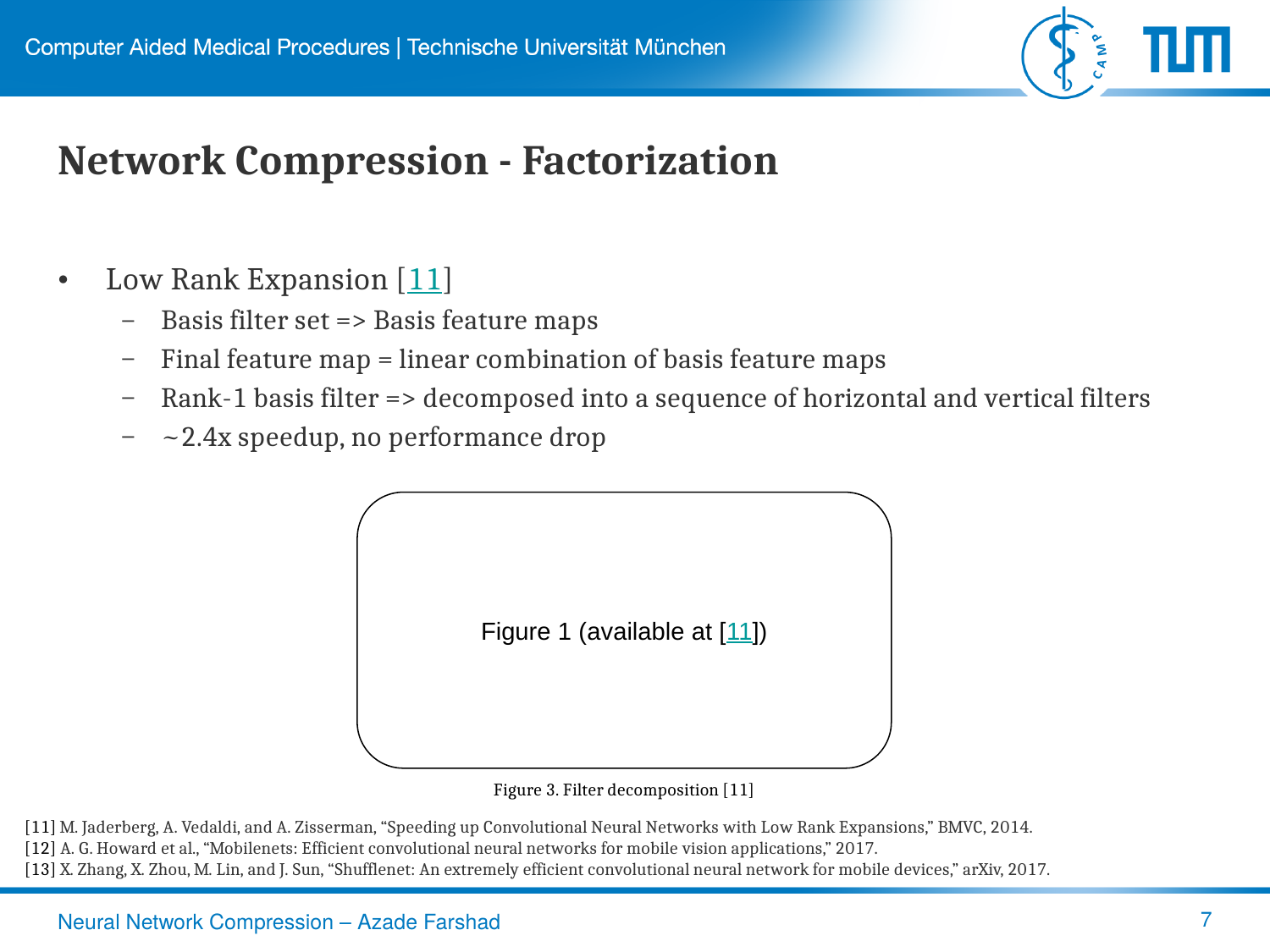

# Network Compression - Factorization
Low Rank Expansion [11]
Basis filter set => Basis feature maps
Final feature map = linear combination of basis feature maps
Rank-1 basis filter => decomposed into a sequence of horizontal and vertical filters
~2.4x speedup, no performance drop
Figure 1 (available at [11])
Figure 3. Filter decomposition [11]
[11] M. Jaderberg, A. Vedaldi, and A. Zisserman, “Speeding up Convolutional Neural Networks with Low Rank Expansions,” BMVC, 2014.
[12] A. G. Howard et al., “Mobilenets: Efficient convolutional neural networks for mobile vision applications,” 2017.
[13] X. Zhang, X. Zhou, M. Lin, and J. Sun, “Shufflenet: An extremely efficient convolutional neural network for mobile devices,” arXiv, 2017.
Neural Network Compression – Azade Farshad
7